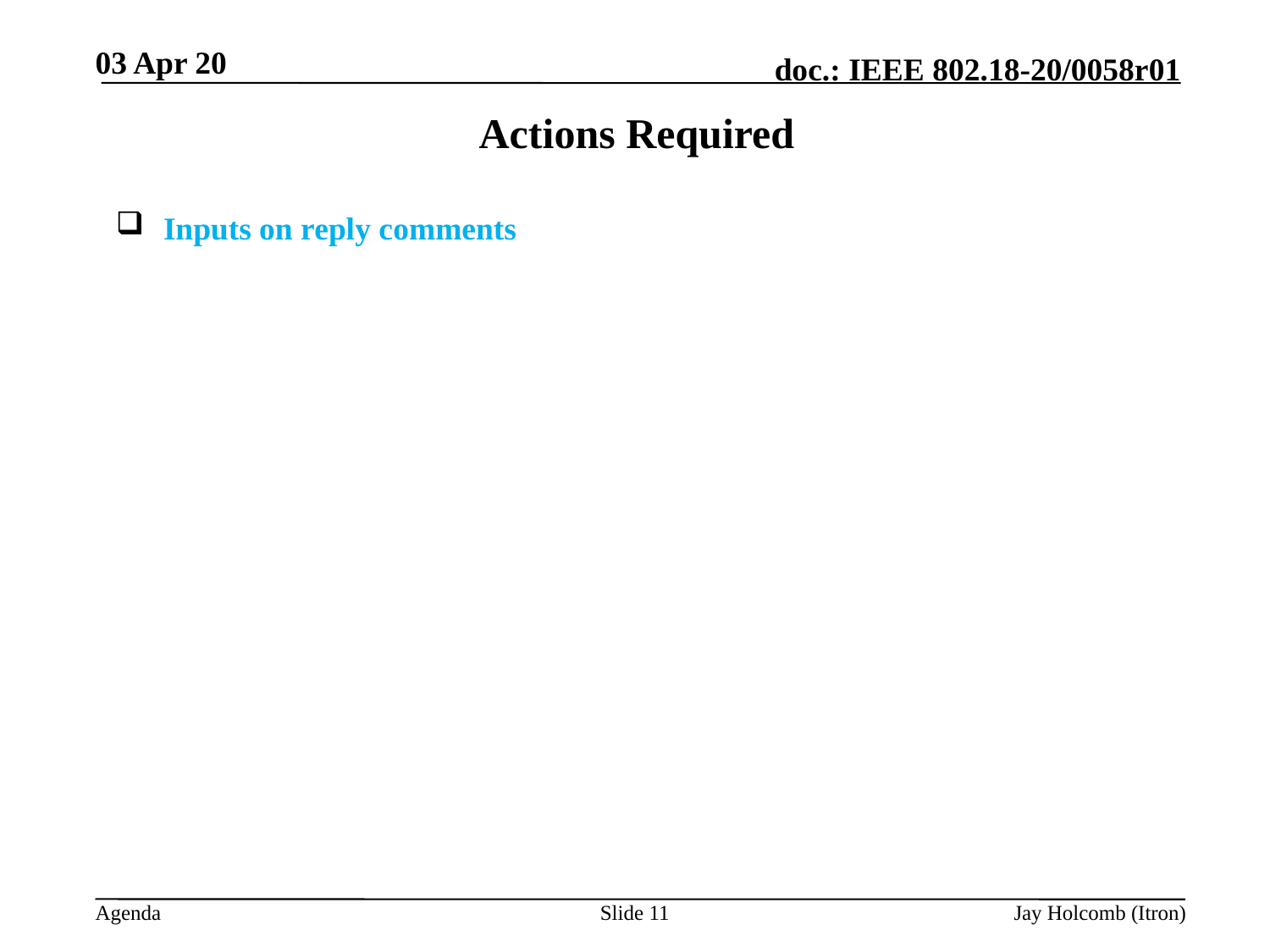

03 Apr 20
# Actions Required

Inputs on reply comments
Slide 11
Jay Holcomb (Itron)